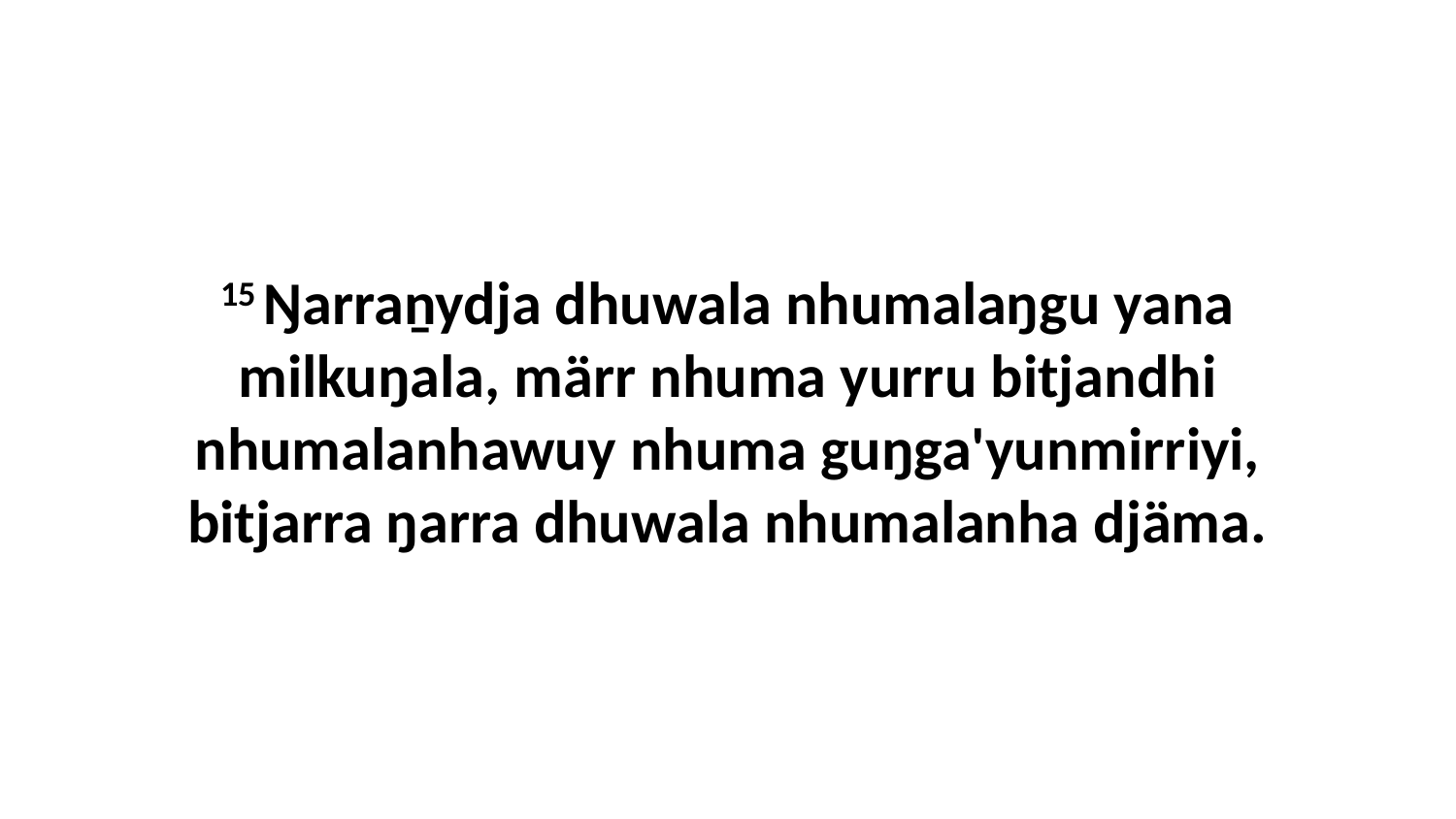

15 Ŋarraṉydja dhuwala nhumalaŋgu yana milkuŋala, märr nhuma yurru bitjandhi nhumalanhawuy nhuma guŋga'yunmirriyi, bitjarra ŋarra dhuwala nhumalanha djäma.